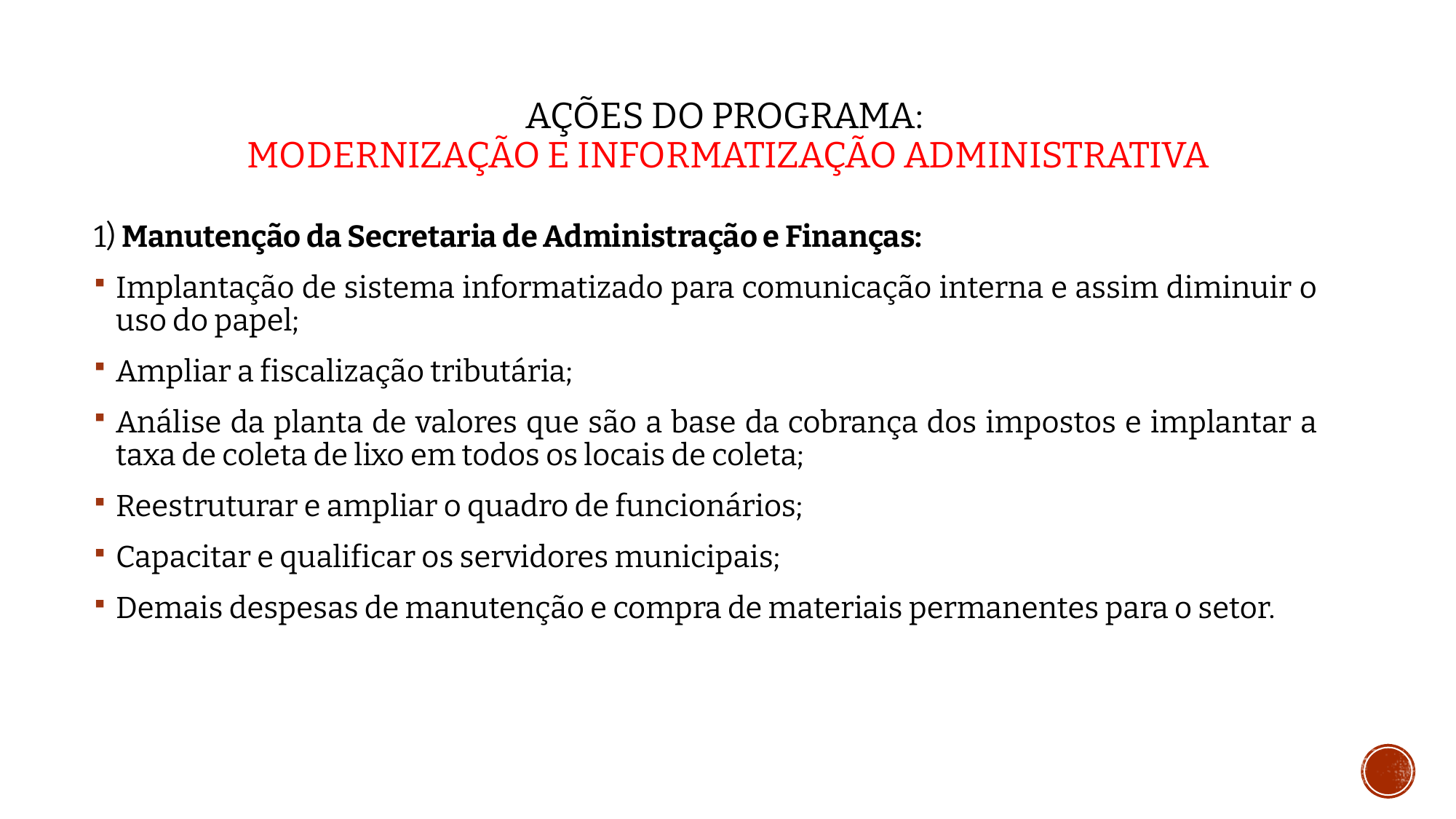

# Ações do programa: modernização e informatização administrativa
1) Manutenção da Secretaria de Administração e Finanças:
Implantação de sistema informatizado para comunicação interna e assim diminuir o uso do papel;
Ampliar a fiscalização tributária;
Análise da planta de valores que são a base da cobrança dos impostos e implantar a taxa de coleta de lixo em todos os locais de coleta;
Reestruturar e ampliar o quadro de funcionários;
Capacitar e qualificar os servidores municipais;
Demais despesas de manutenção e compra de materiais permanentes para o setor.